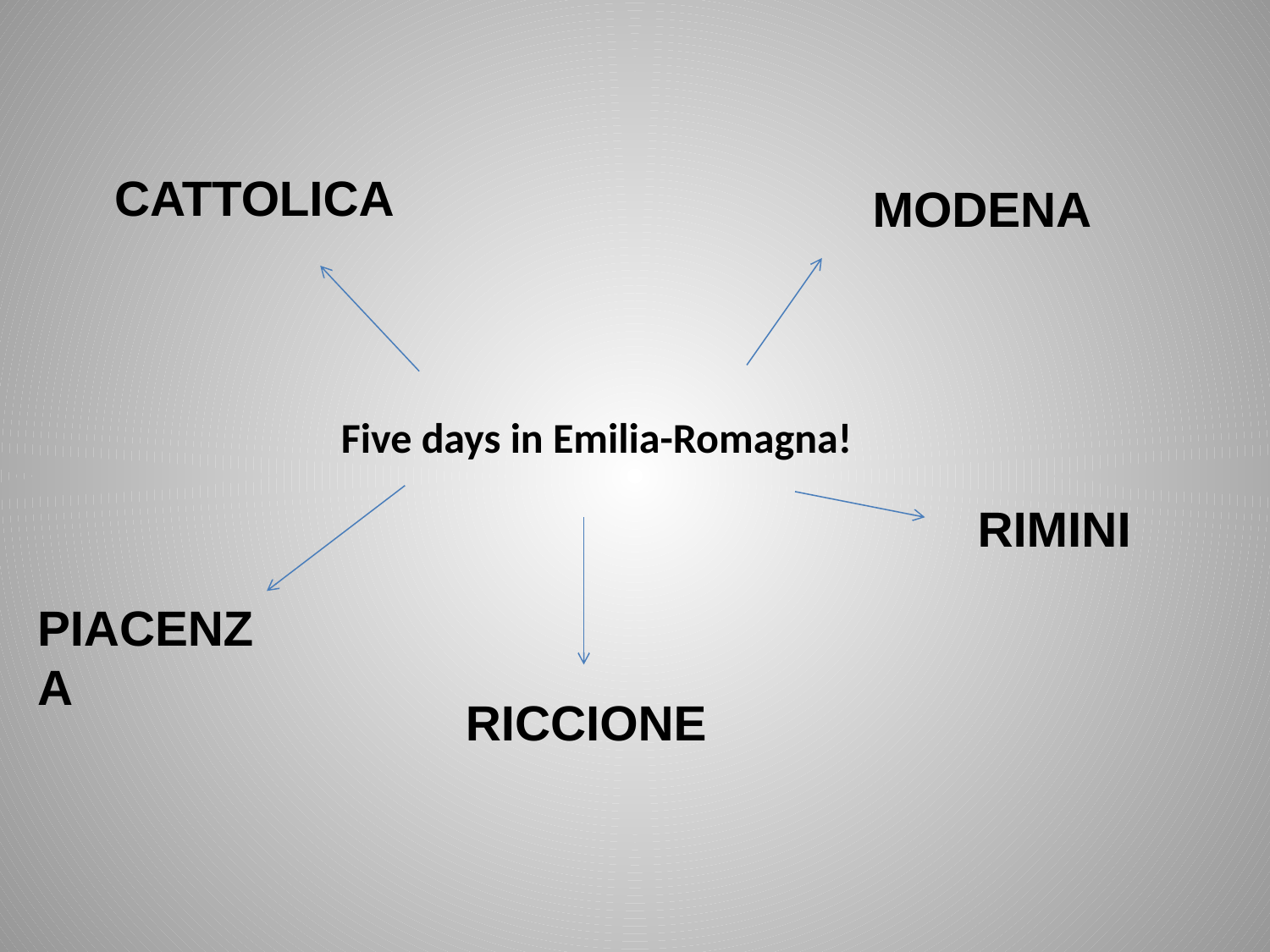

CATTOLICA
MODENA
# Five days in Emilia-Romagna!
RIMINI
PIACENZA
RICCIONE